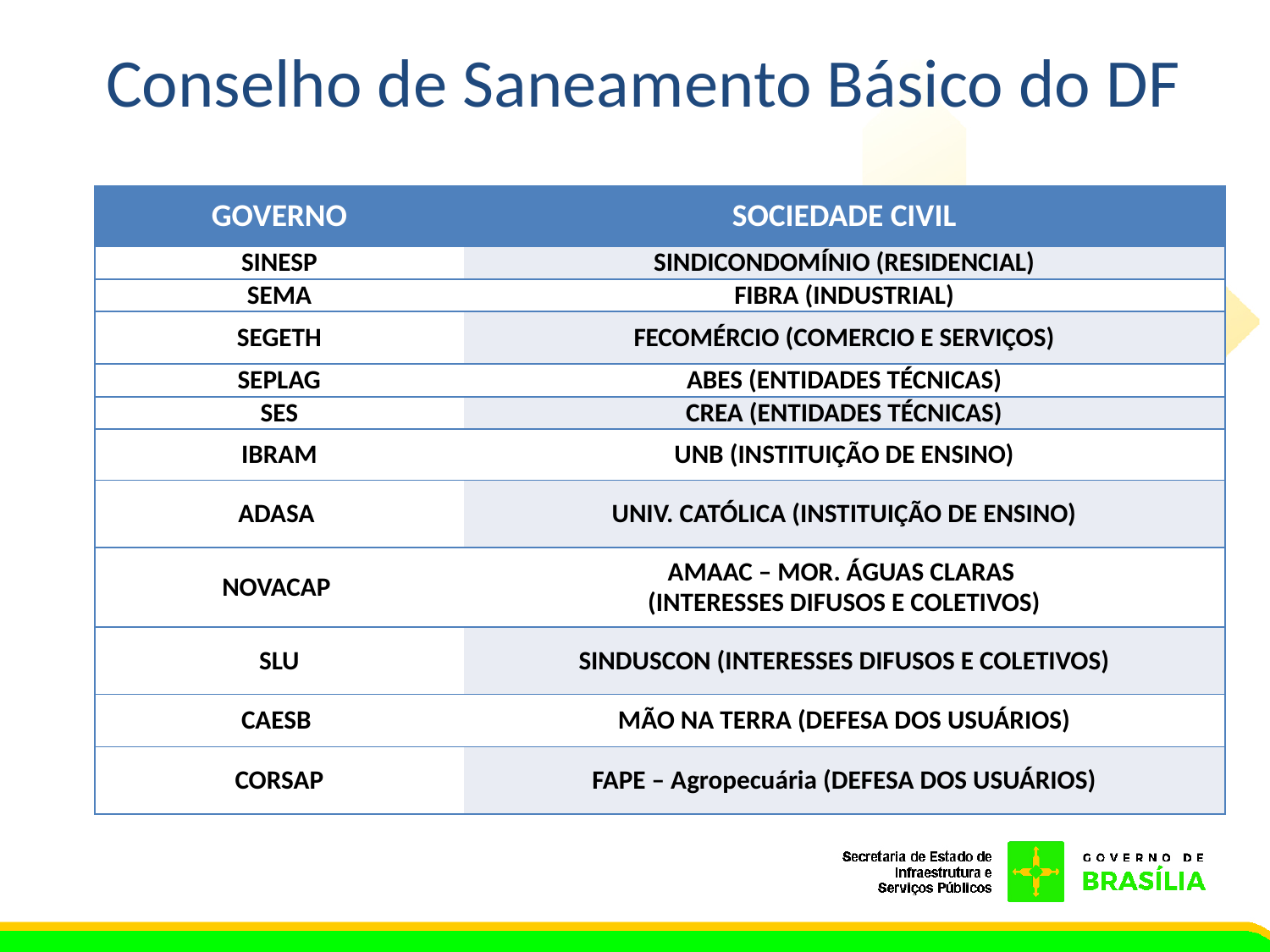

# Conselho de Saneamento Básico do DF
| GOVERNO | SOCIEDADE CIVIL |
| --- | --- |
| SINESP | SINDICONDOMÍNIO (RESIDENCIAL) |
| SEMA | FIBRA (INDUSTRIAL) |
| SEGETH | FECOMÉRCIO (COMERCIO E SERVIÇOS) |
| SEPLAG | ABES (ENTIDADES TÉCNICAS) |
| SES | CREA (ENTIDADES TÉCNICAS) |
| IBRAM | UNB (INSTITUIÇÃO DE ENSINO) |
| ADASA | UNIV. CATÓLICA (INSTITUIÇÃO DE ENSINO) |
| NOVACAP | AMAAC – MOR. ÁGUAS CLARAS (INTERESSES DIFUSOS E COLETIVOS) |
| SLU | SINDUSCON (INTERESSES DIFUSOS E COLETIVOS) |
| CAESB | MÃO NA TERRA (DEFESA DOS USUÁRIOS) |
| CORSAP | FAPE – Agropecuária (DEFESA DOS USUÁRIOS) |